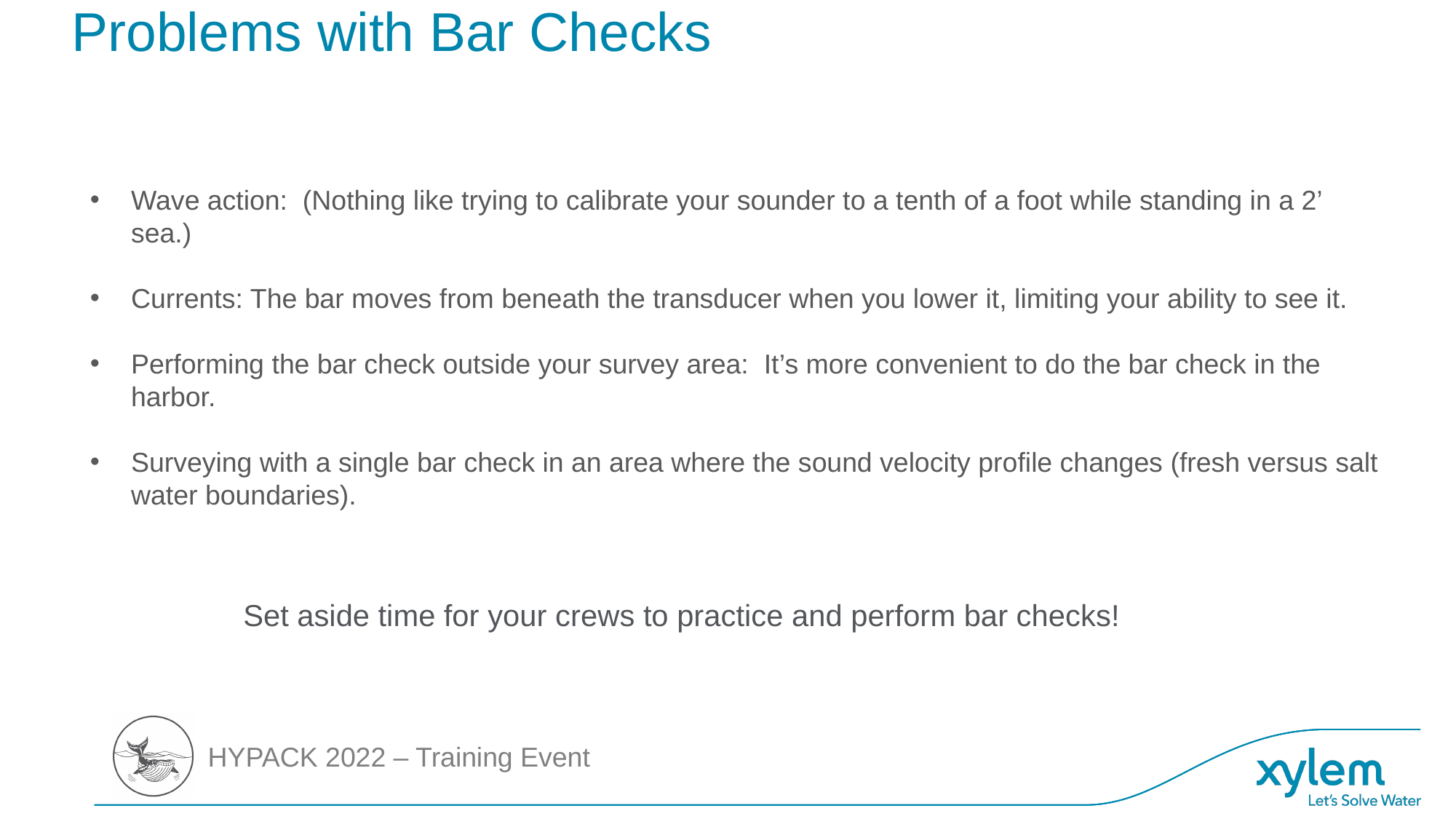

# Problems with Bar Checks
Wave action:  (Nothing like trying to calibrate your sounder to a tenth of a foot while standing in a 2’ sea.)

Currents: The bar moves from beneath the transducer when you lower it, limiting your ability to see it.

Performing the bar check outside your survey area:  It’s more convenient to do the bar check in the harbor.

Surveying with a single bar check in an area where the sound velocity profile changes (fresh versus salt water boundaries).

Set aside time for your crews to practice and perform bar checks!